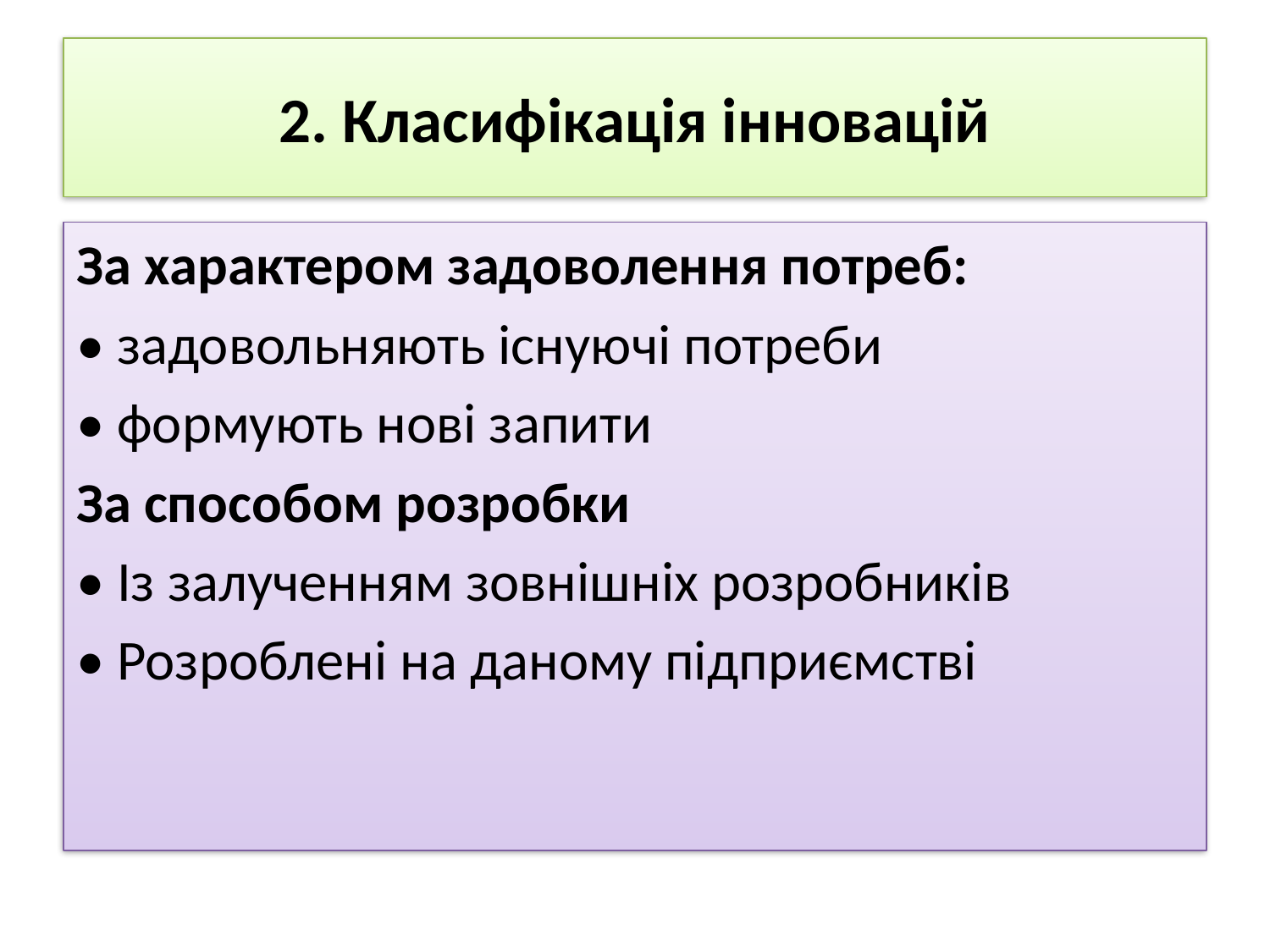

# 2. Класифікація інновацій
За характером задоволення потреб:
• задовольняють існуючі потреби
• формують нові запити
За способом розробки
• Із залученням зовнішніх розробників
• Розроблені на даному підприємстві